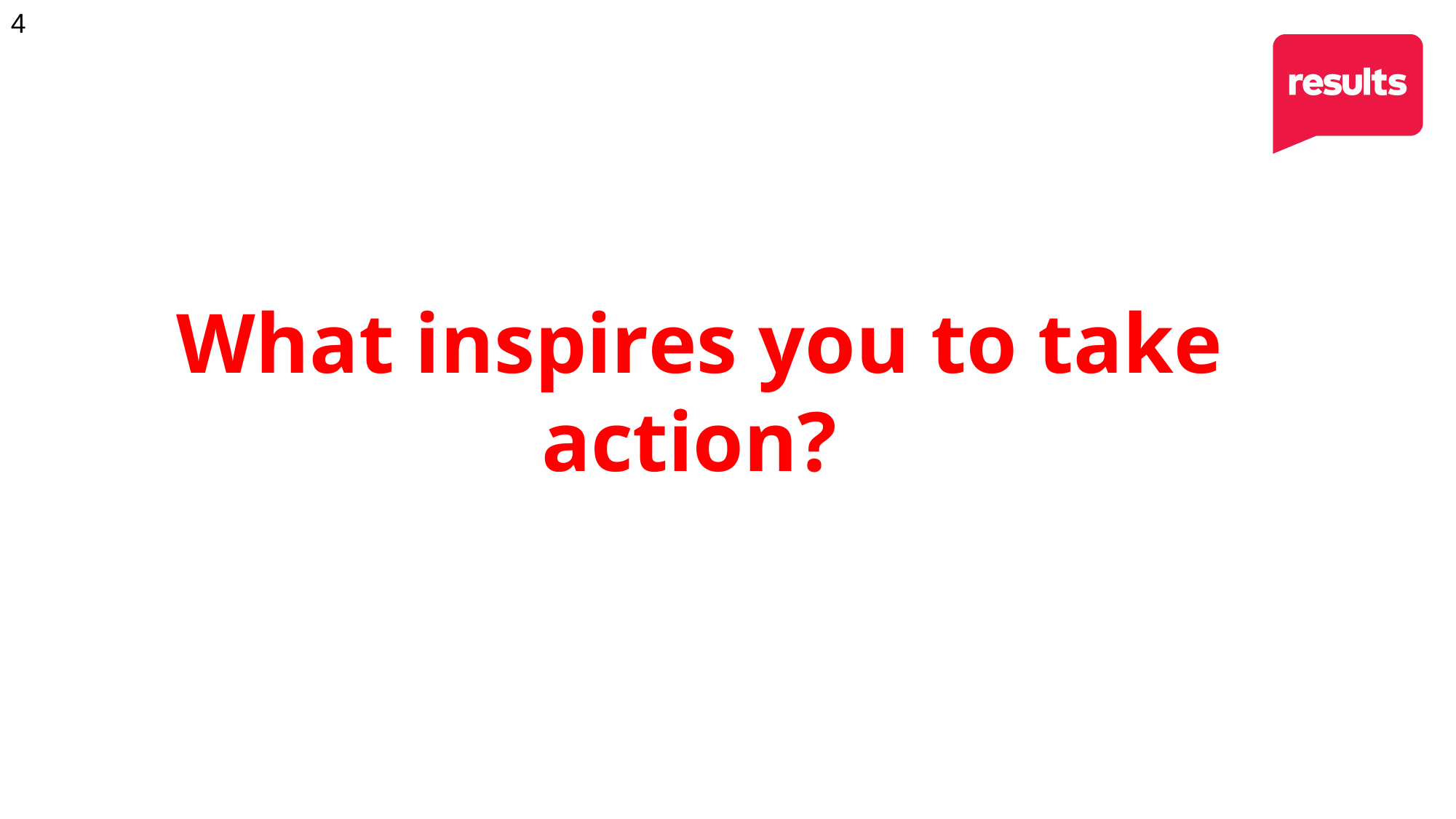

# What inspires you to take action?